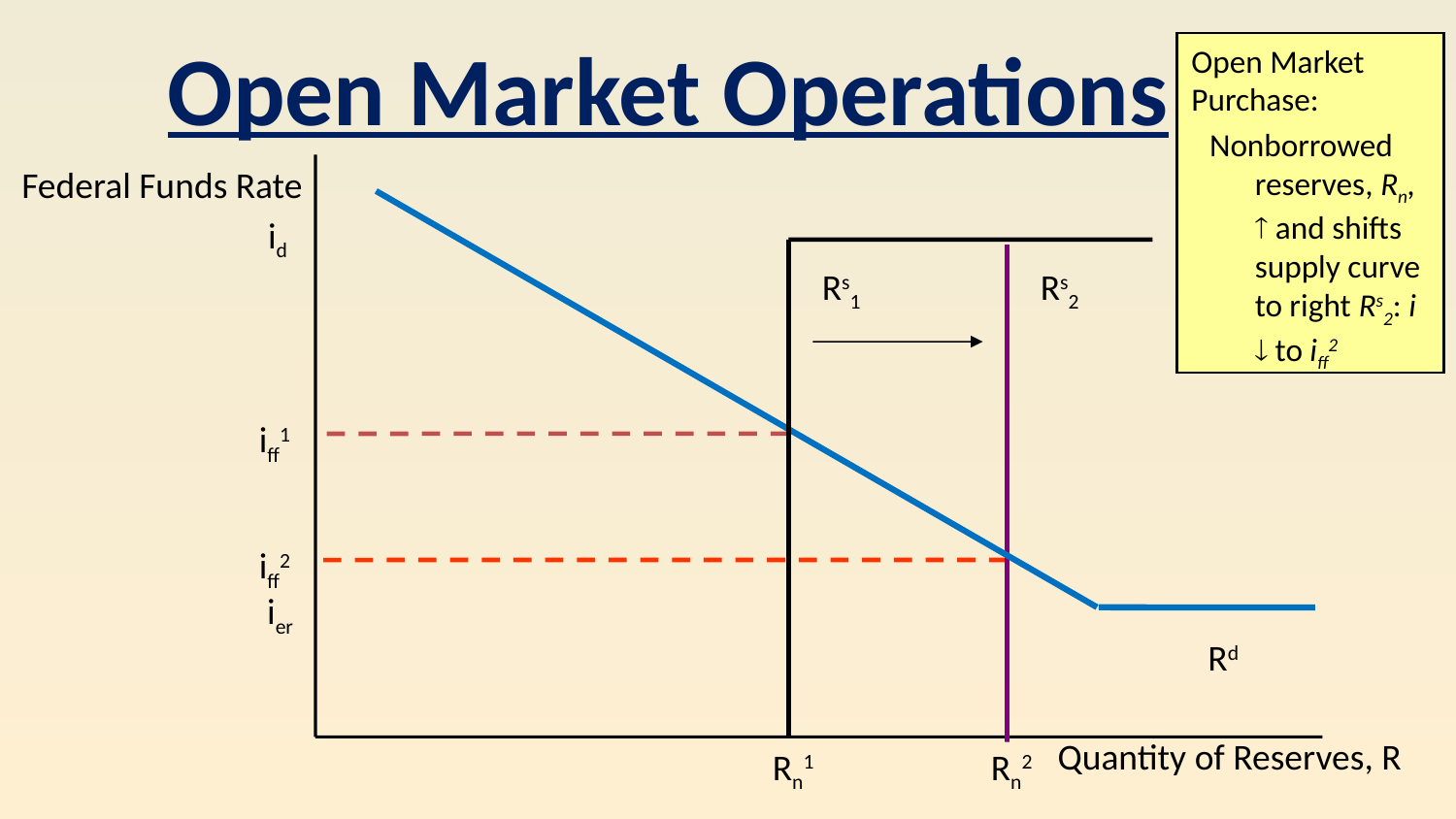

Open Market Operations
Open Market Purchase:
Nonborrowed reserves, Rn, ↑ and shifts supply curve to right Rs2: i ↓ to iff2
Federal Funds Rate

Rd

Rs1

id

Rs2

iff1

iff2

ier
Quantity of Reserves, R
Rn1
Rn2